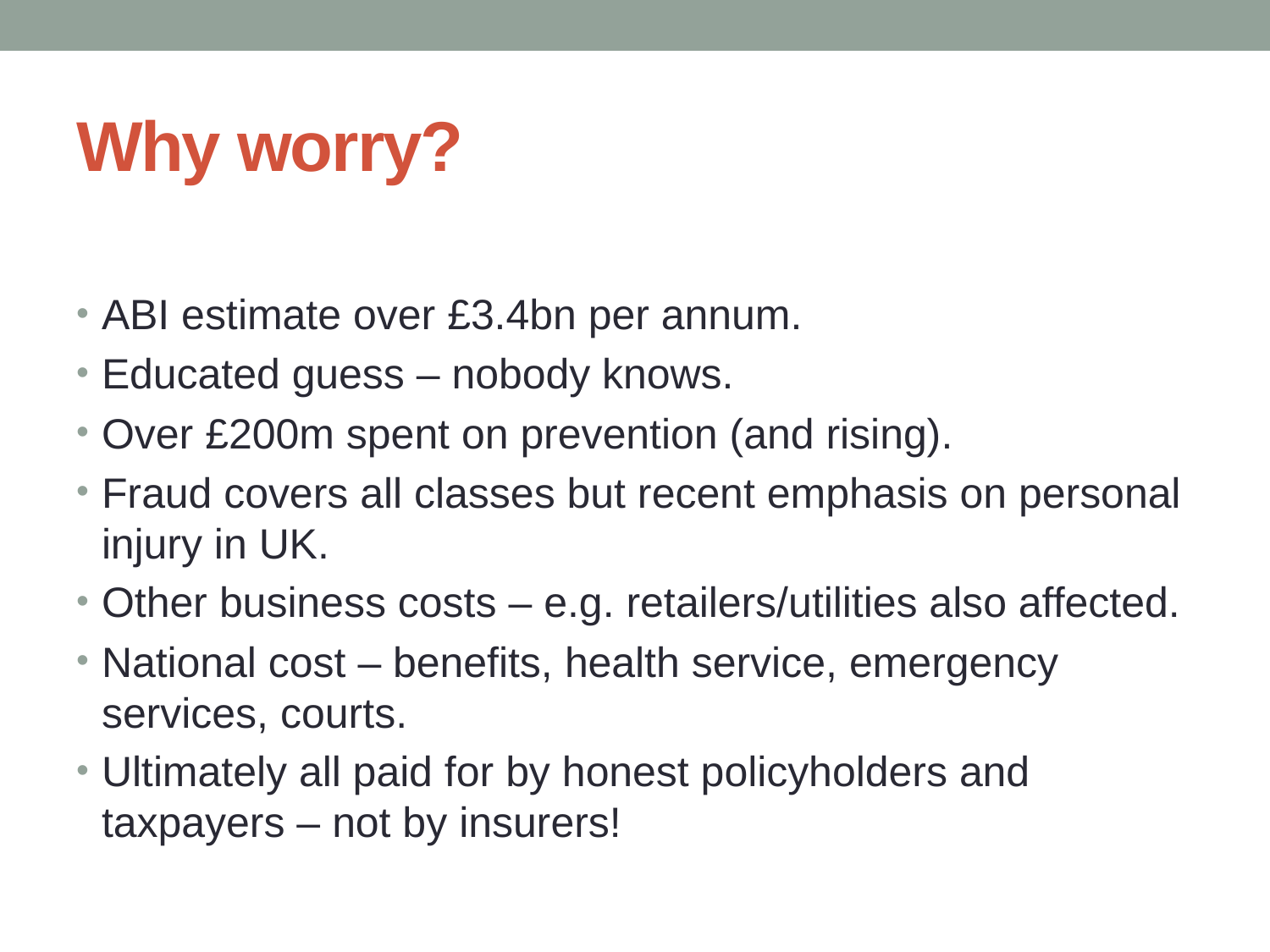

# Why worry?

ABI estimate over £3.4bn per annum.
Educated guess – nobody knows.
Over £200m spent on prevention (and rising).
Fraud covers all classes but recent emphasis on personal injury in UK.
Other business costs – e.g. retailers/utilities also affected.
National cost – benefits, health service, emergency services, courts.
Ultimately all paid for by honest policyholders and taxpayers – not by insurers!